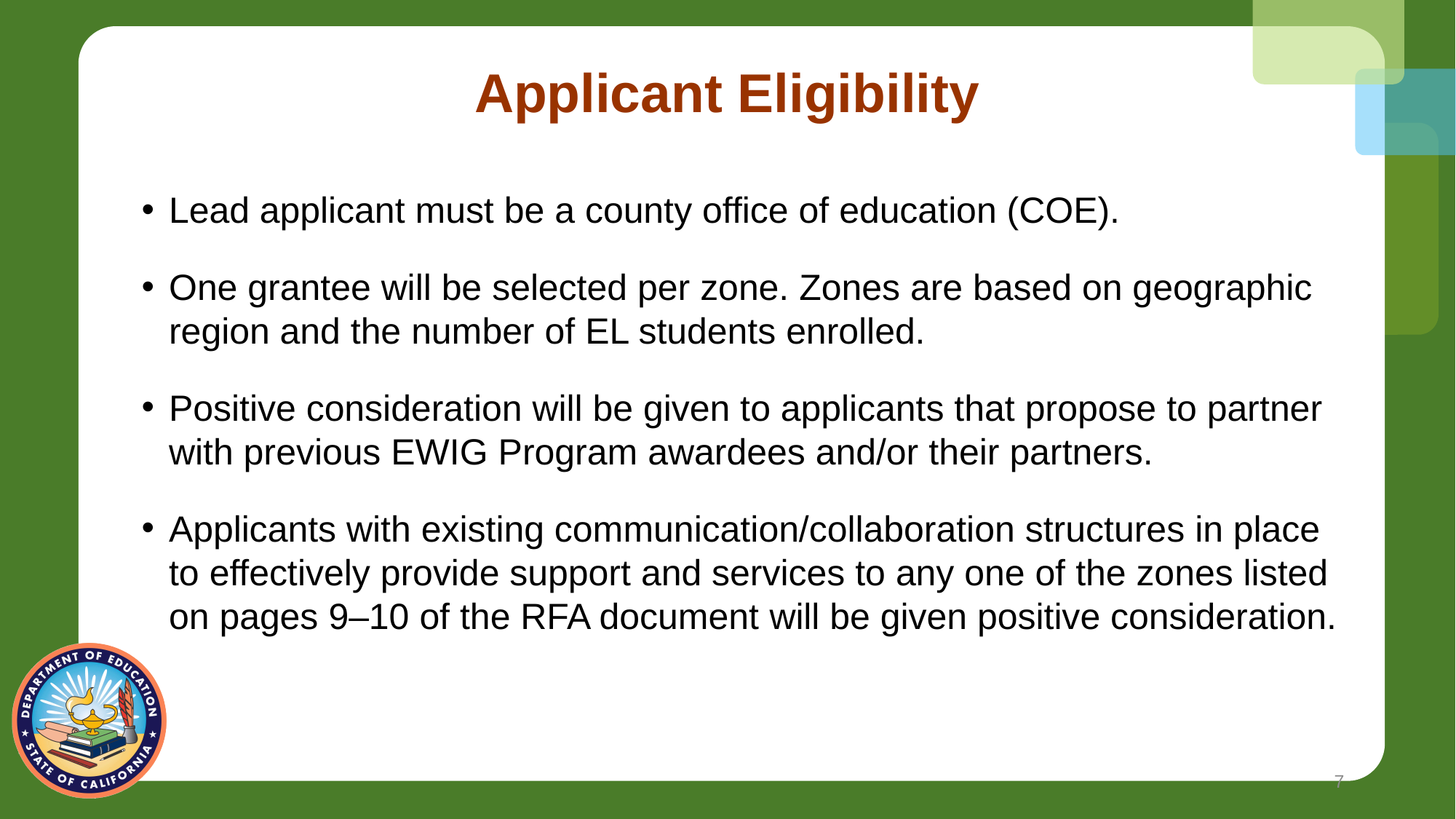

# Applicant Eligibility
Lead applicant must be a county office of education (COE).
One grantee will be selected per zone. Zones are based on geographic region and the number of EL students enrolled.
Positive consideration will be given to applicants that propose to partner with previous EWIG Program awardees and/or their partners.
Applicants with existing communication/collaboration structures in place to effectively provide support and services to any one of the zones listed on pages 9–10 of the RFA document will be given positive consideration.
7